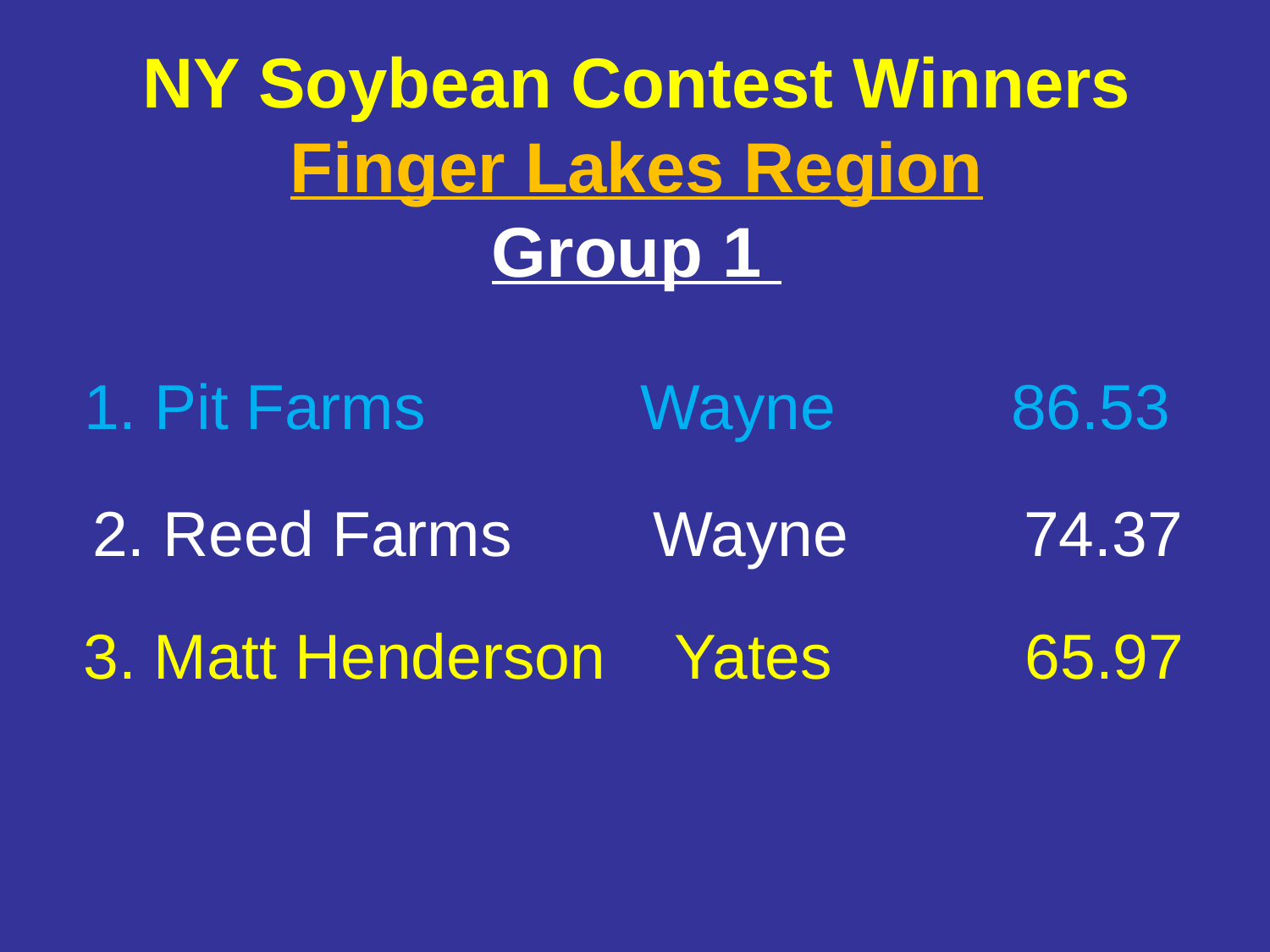

NY Soybean Contest Winners
Finger Lakes Region
Group 1
1. Pit Farms	          Wayne          86.53
2. Reed Farms	   Wayne          74.37

3. Matt Henderson    Yates           65.97